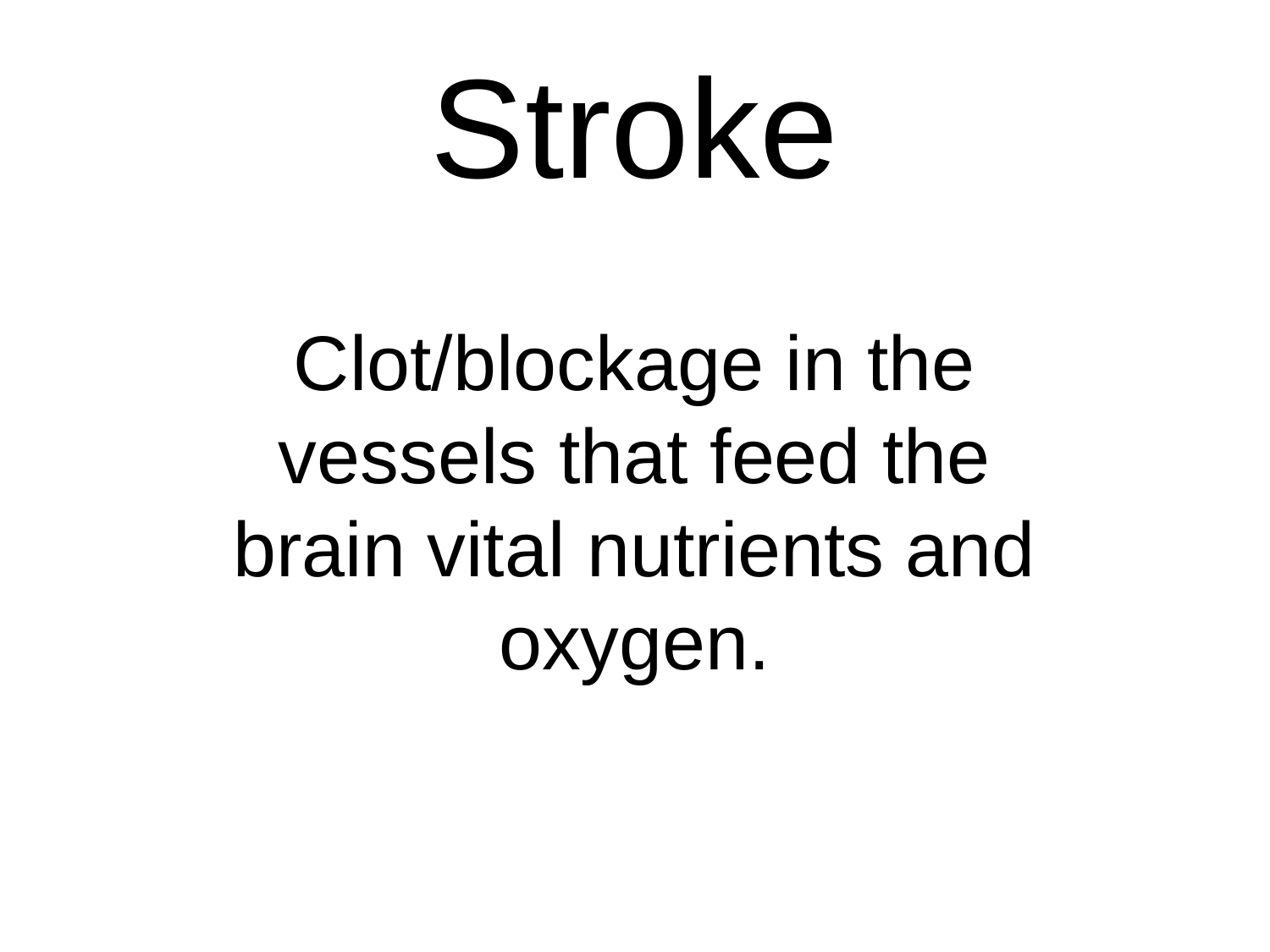

# Stroke
Clot/blockage in the vessels that feed the brain vital nutrients and oxygen.